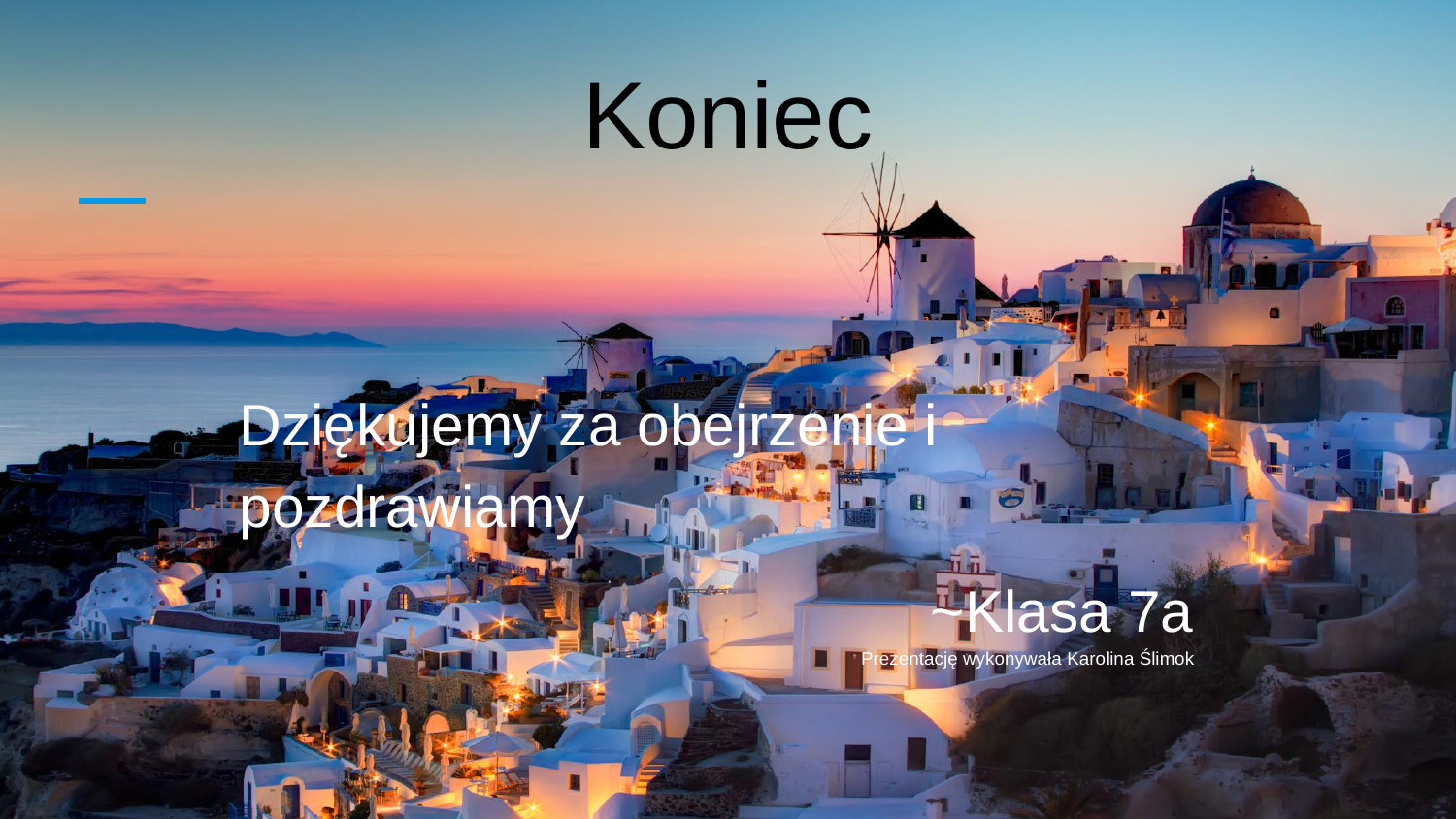

# Koniec
Dziękujemy za obejrzenie i pozdrawiamy
~Klasa 7a
Prezentację wykonywała Karolina Ślimok